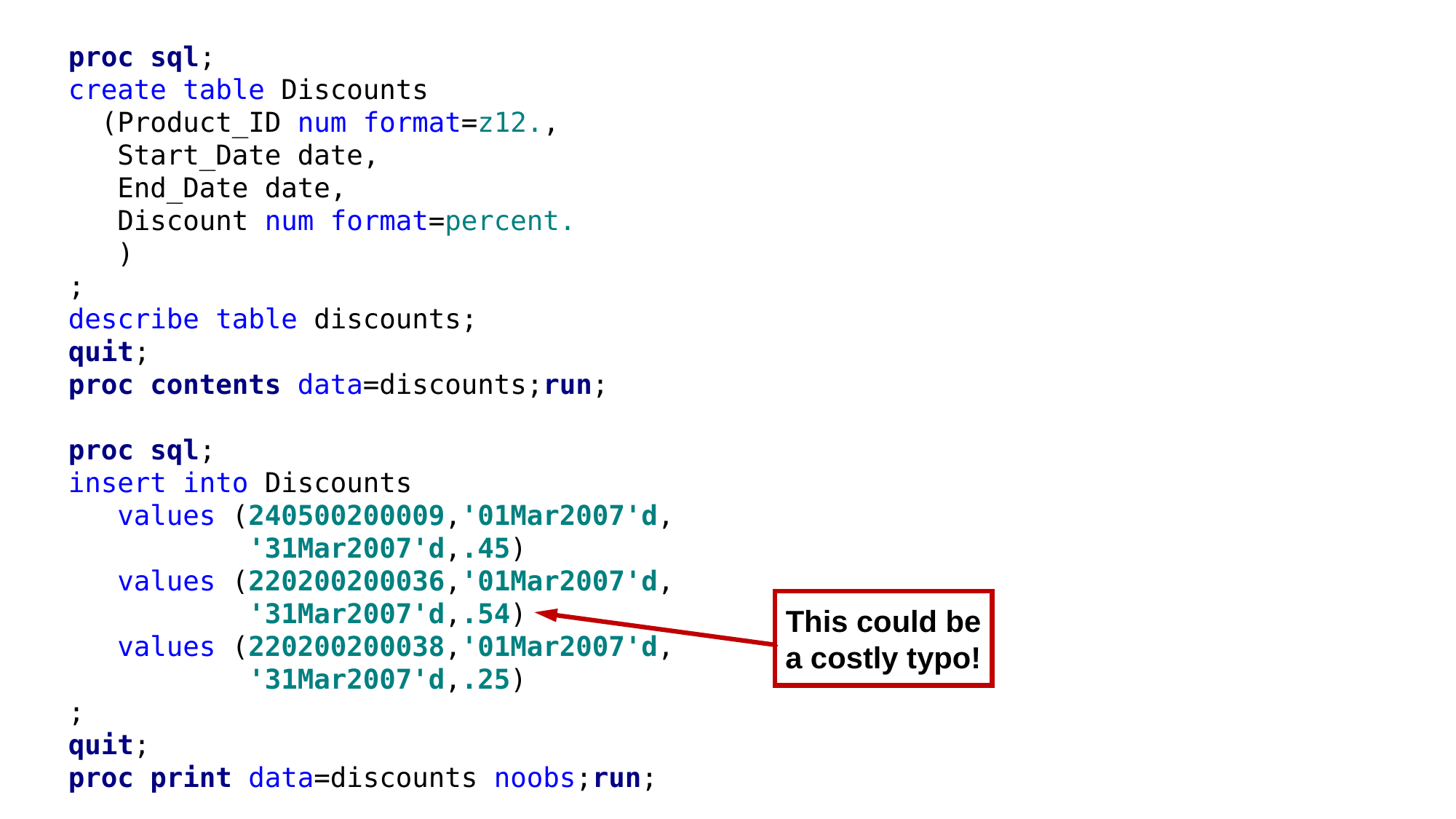

proc sql;
create table Discounts
  (Product_ID num format=z12.,
   Start_Date date,
   End_Date date,
   Discount num format=percent.
   )
;
describe table discounts;
quit;
proc contents data=discounts;run;

proc sql;
insert into Discounts
   values (240500200009,'01Mar2007'd,
           '31Mar2007'd,.45)
   values (220200200036,'01Mar2007'd,
           '31Mar2007'd,.54)
   values (220200200038,'01Mar2007'd,
           '31Mar2007'd,.25)
;
quit;
proc print data=discounts noobs;run;
This could be
a costly typo!